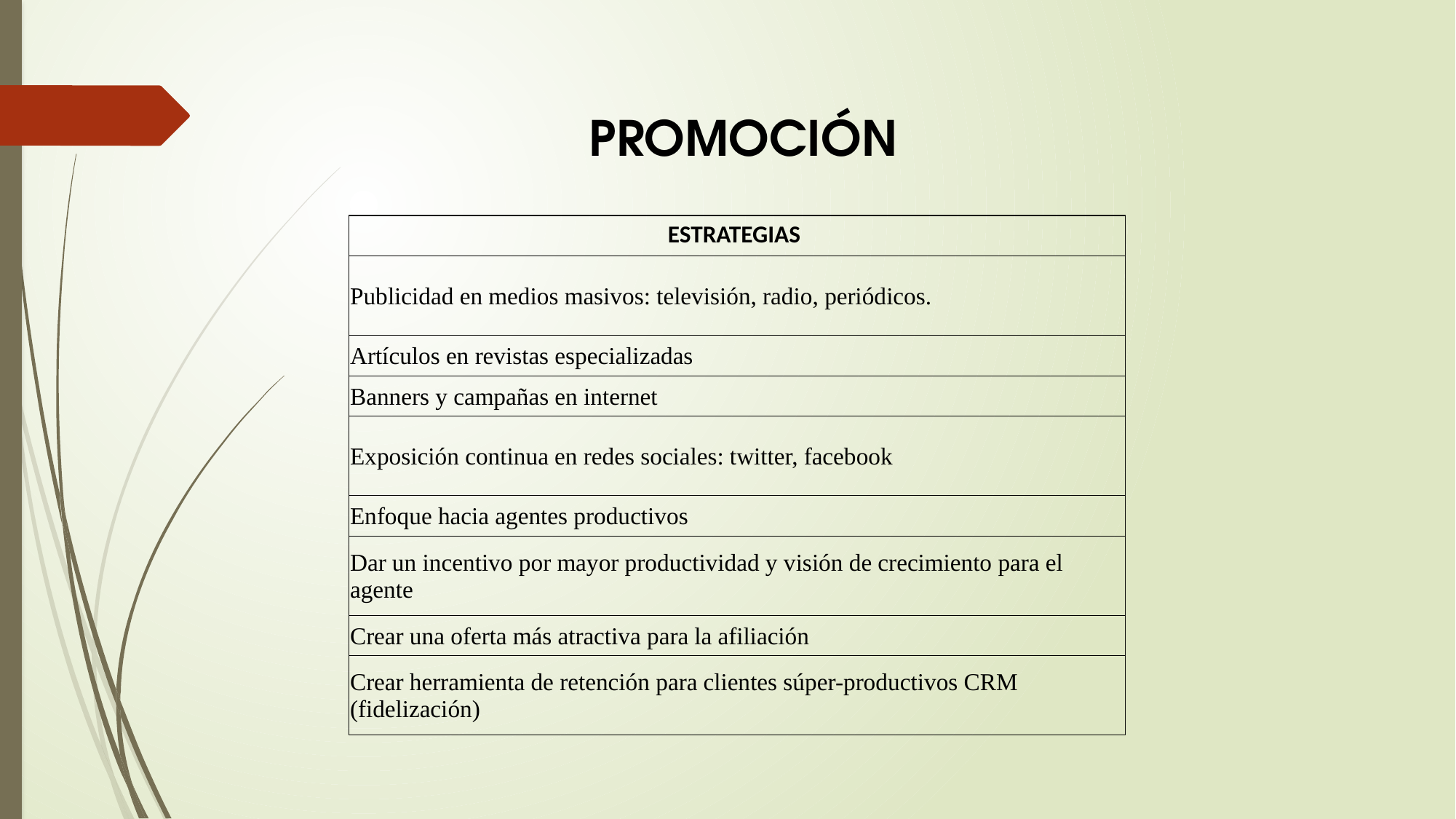

PROMOCIÓN
| ESTRATEGIAS |
| --- |
| Publicidad en medios masivos: televisión, radio, periódicos. |
| Artículos en revistas especializadas |
| Banners y campañas en internet |
| Exposición continua en redes sociales: twitter, facebook |
| Enfoque hacia agentes productivos |
| Dar un incentivo por mayor productividad y visión de crecimiento para el agente |
| Crear una oferta más atractiva para la afiliación |
| Crear herramienta de retención para clientes súper-productivos CRM (fidelización) |